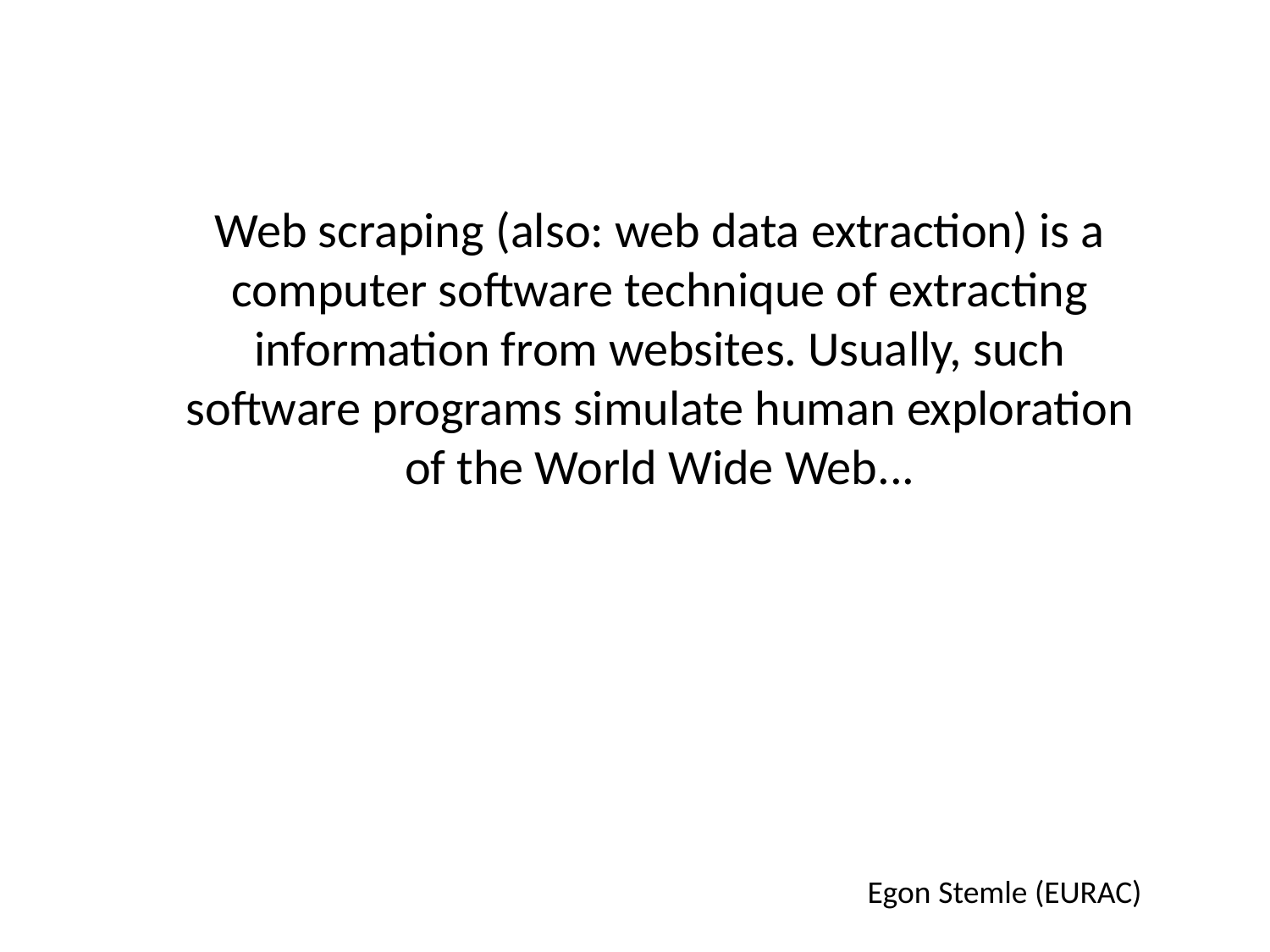

Web scraping (also: web data extraction) is a computer software technique of extracting information from websites. Usually, such software programs simulate human exploration of the World Wide Web...
Egon Stemle (EURAC)